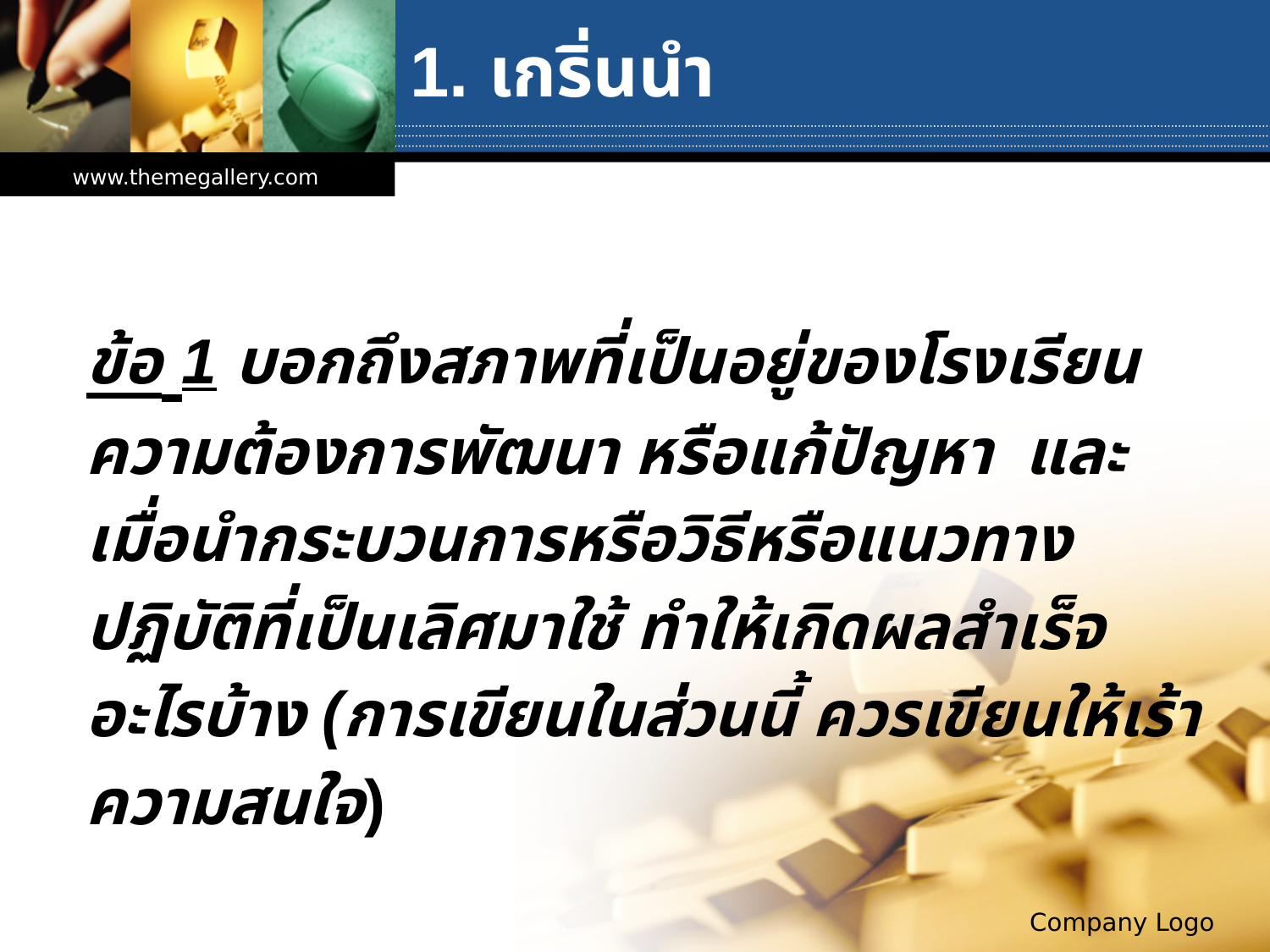

# 1. เกริ่นนำ
www.themegallery.com
ข้อ 1 บอกถึงสภาพที่เป็นอยู่ของโรงเรียนความต้องการพัฒนา หรือแก้ปัญหา  และเมื่อนำกระบวนการหรือวิธีหรือแนวทางปฏิบัติที่เป็นเลิศมาใช้ ทำให้เกิดผลสำเร็จอะไรบ้าง (การเขียนในส่วนนี้ ควรเขียนให้เร้าความสนใจ)
Company Logo